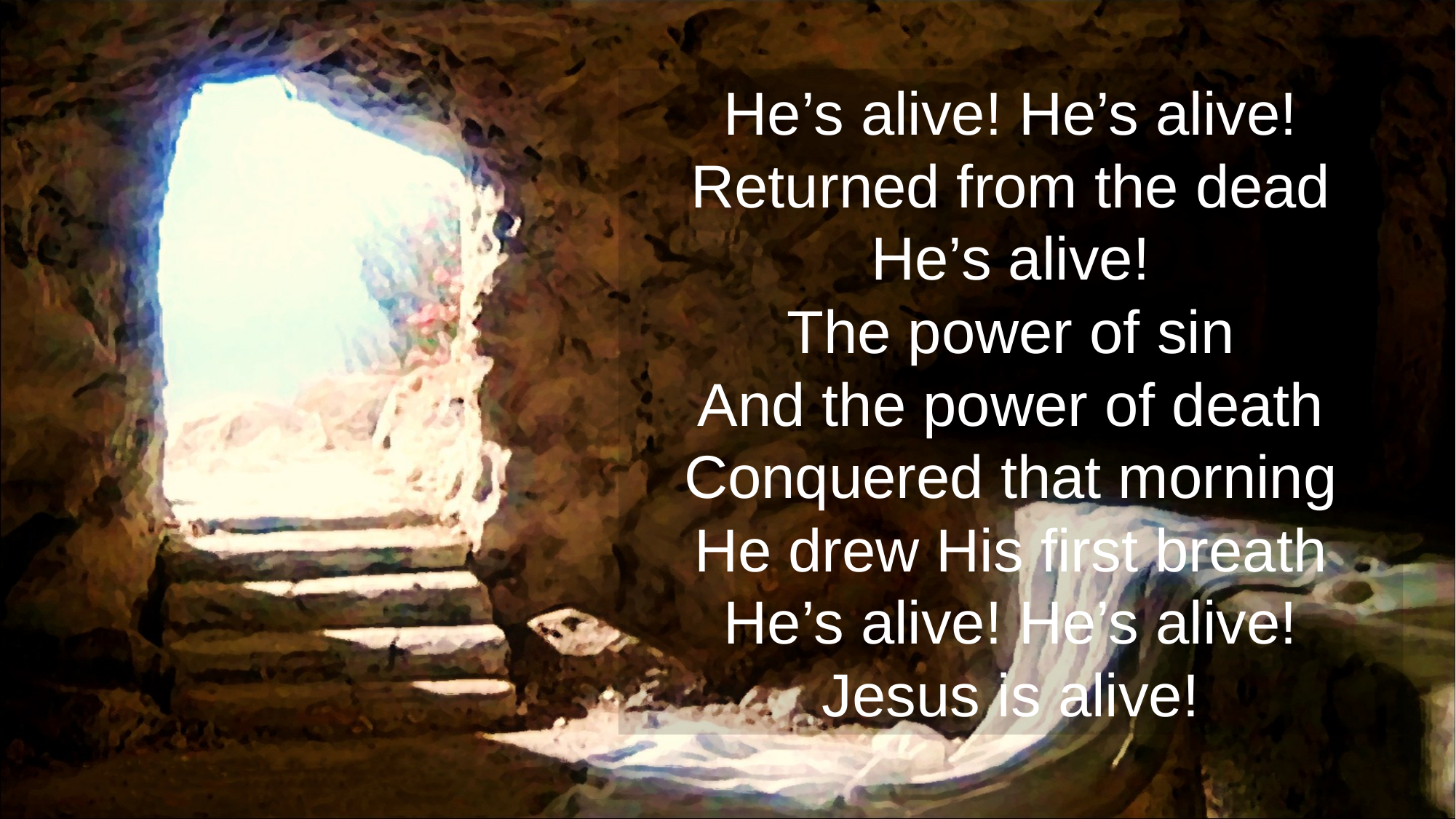

He’s alive! He’s alive!
Returned from the dead
He’s alive!
The power of sin
And the power of death
Conquered that morning
He drew His first breath
He’s alive! He’s alive!
Jesus is alive!